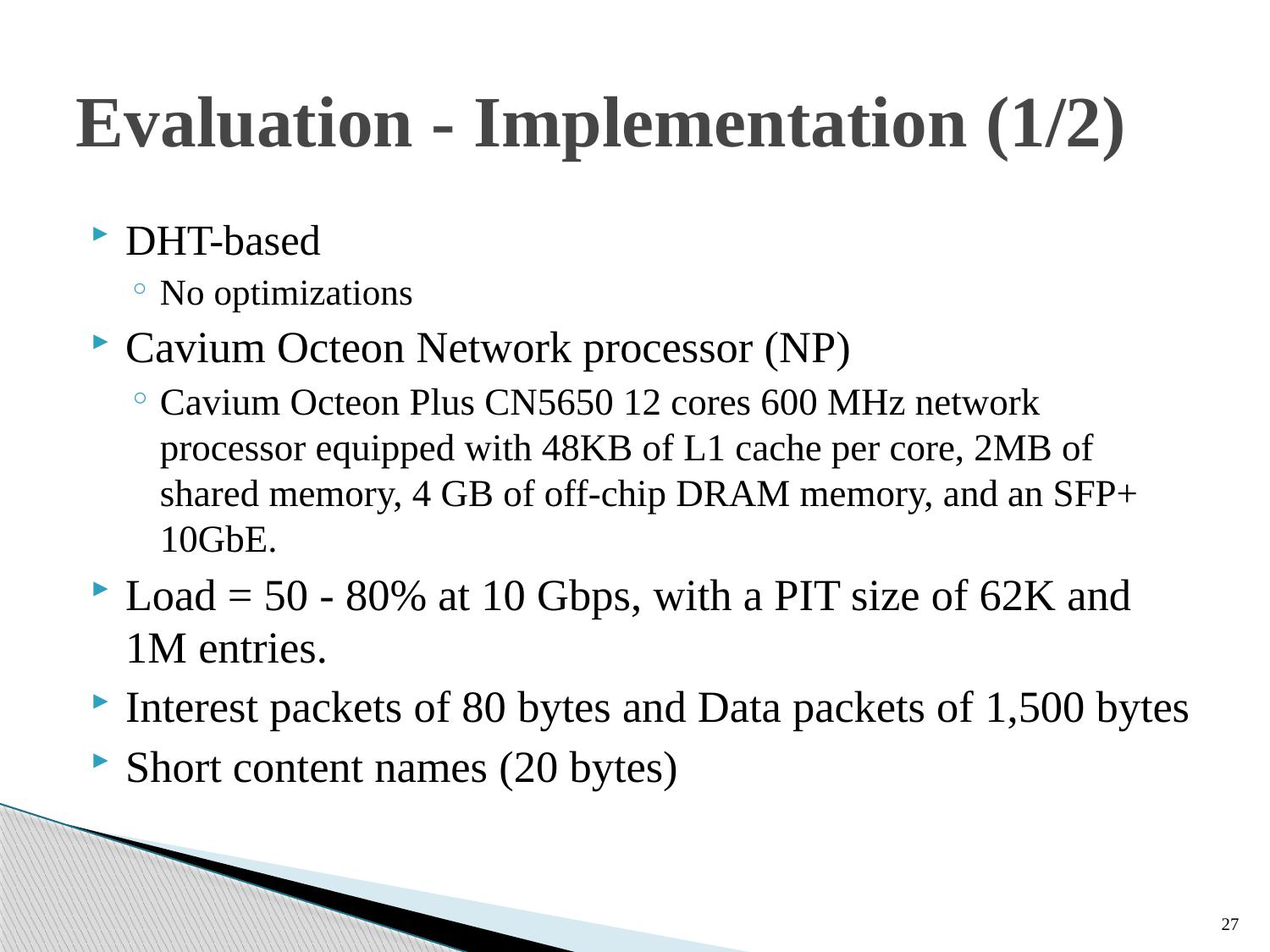

# Evaluation - Implementation (1/2)
DHT-based
No optimizations
Cavium Octeon Network processor (NP)
Cavium Octeon Plus CN5650 12 cores 600 MHz network processor equipped with 48KB of L1 cache per core, 2MB of shared memory, 4 GB of off-chip DRAM memory, and an SFP+ 10GbE.
Load = 50 - 80% at 10 Gbps, with a PIT size of 62K and 1M entries.
Interest packets of 80 bytes and Data packets of 1,500 bytes
Short content names (20 bytes)
27